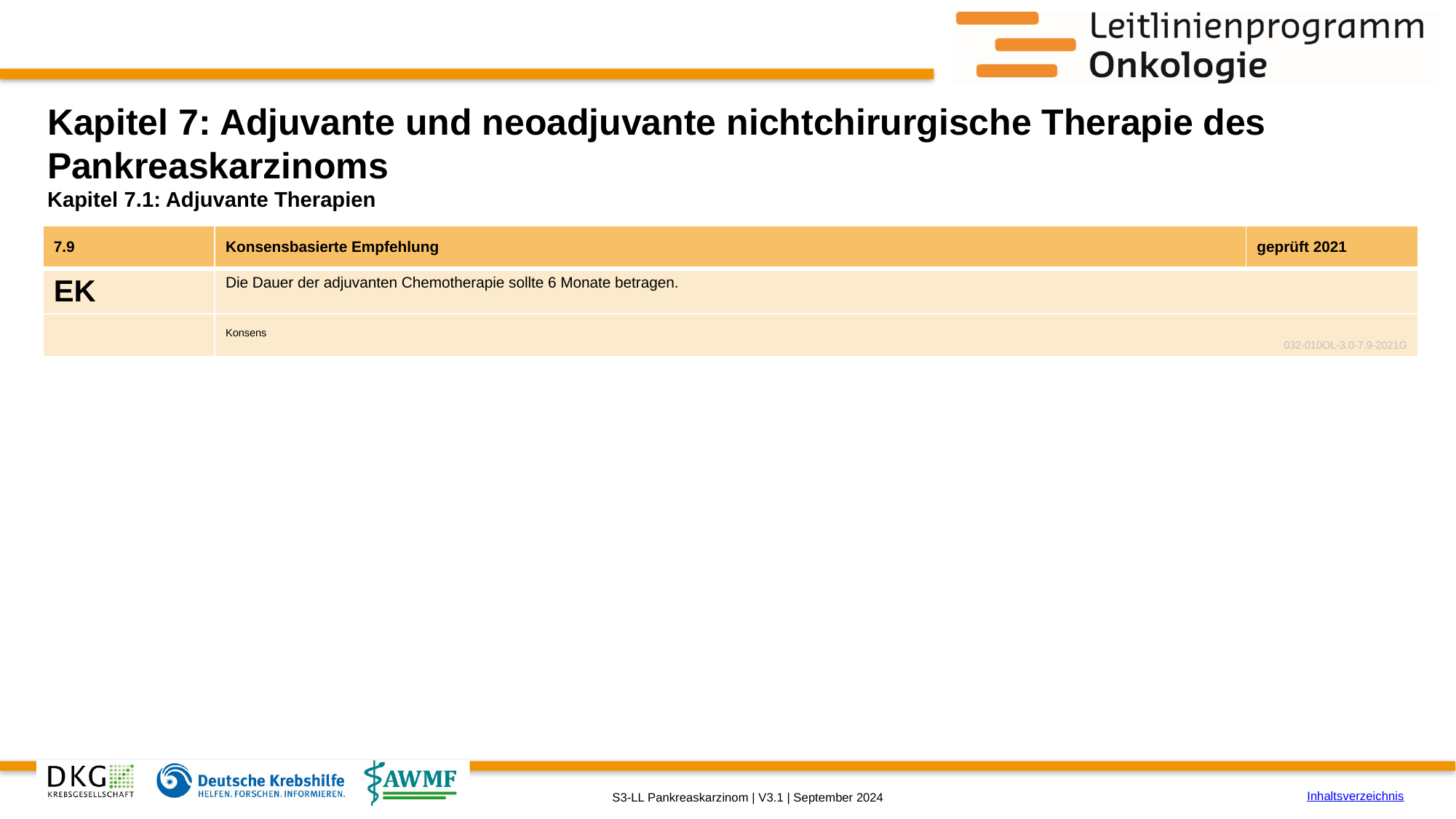

# Kapitel 7: Adjuvante und neoadjuvante nichtchirurgische Therapie des Pankreaskarzinoms
Kapitel 7.1: Adjuvante Therapien
| 7.9 | Konsensbasierte Empfehlung | geprüft 2021 |
| --- | --- | --- |
| EK | Die Dauer der adjuvanten Chemotherapie sollte 6 Monate betragen. |  |
|  | Konsens 032-010OL-3.0-7.9-2021G |  |
Inhaltsverzeichnis
S3-LL Pankreaskarzinom | V3.1 | September 2024